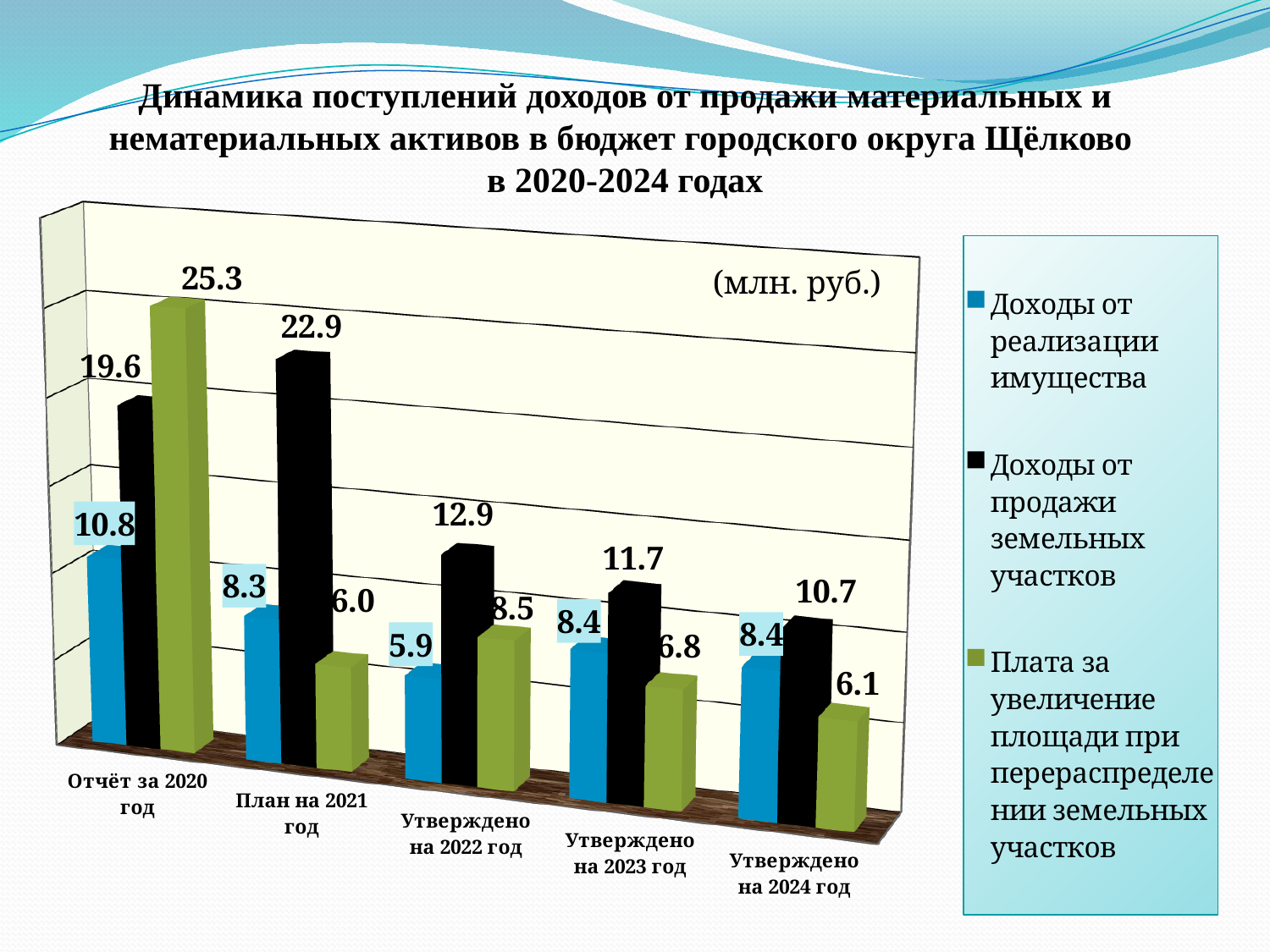

Динамика поступлений доходов от продажи материальных и нематериальных активов в бюджет городского округа Щёлково
в 2020-2024 годах

[unsupported chart]

(млн. руб.)